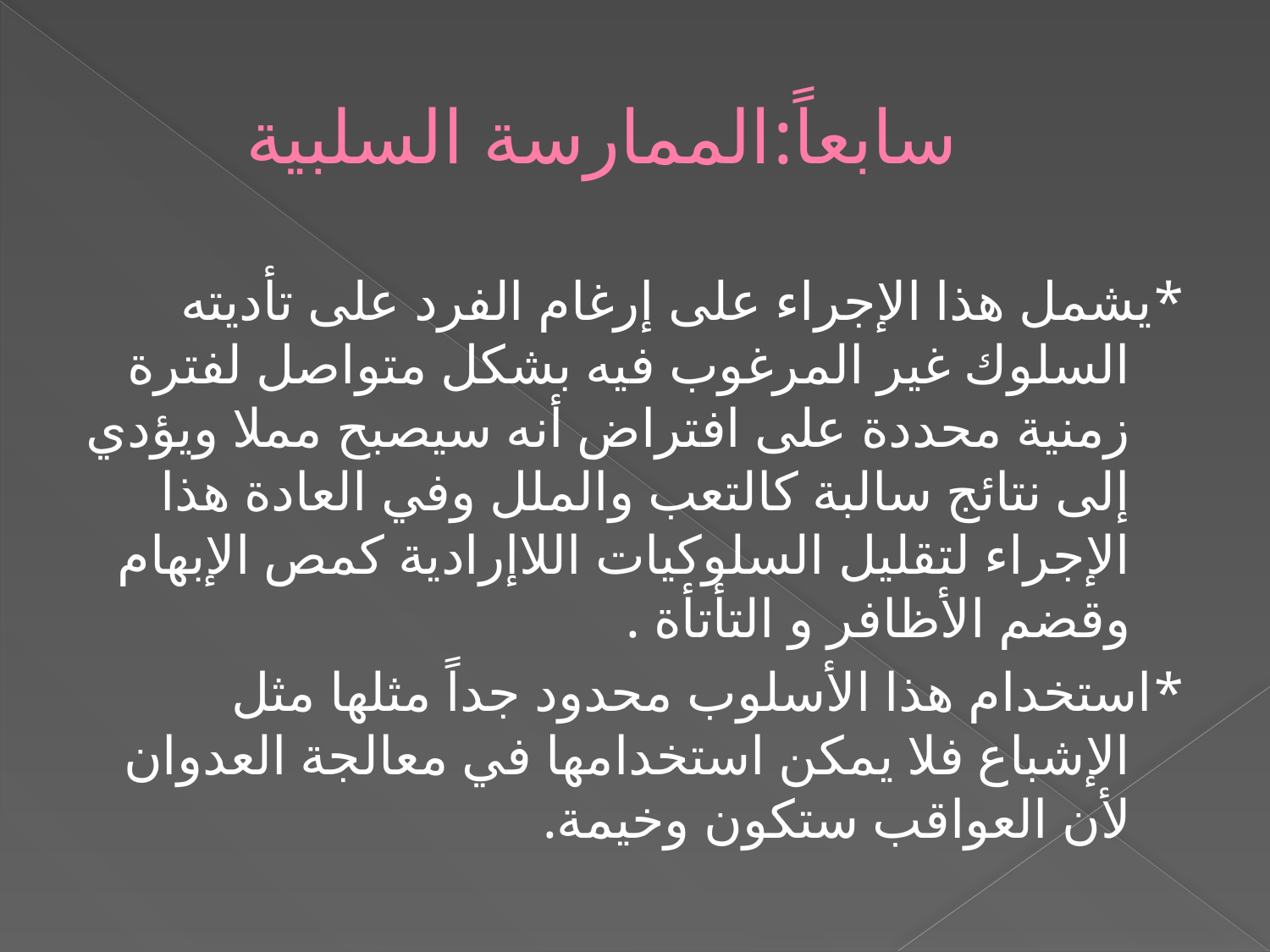

# سابعاً:الممارسة السلبية
*يشمل هذا الإجراء على إرغام الفرد على تأديته السلوك غير المرغوب فيه بشكل متواصل لفترة زمنية محددة على افتراض أنه سيصبح مملا ويؤدي إلى نتائج سالبة كالتعب والملل وفي العادة هذا الإجراء لتقليل السلوكيات اللاإرادية كمص الإبهام وقضم الأظافر و التأتأة .
*استخدام هذا الأسلوب محدود جداً مثلها مثل الإشباع فلا يمكن استخدامها في معالجة العدوان لأن العواقب ستكون وخيمة.